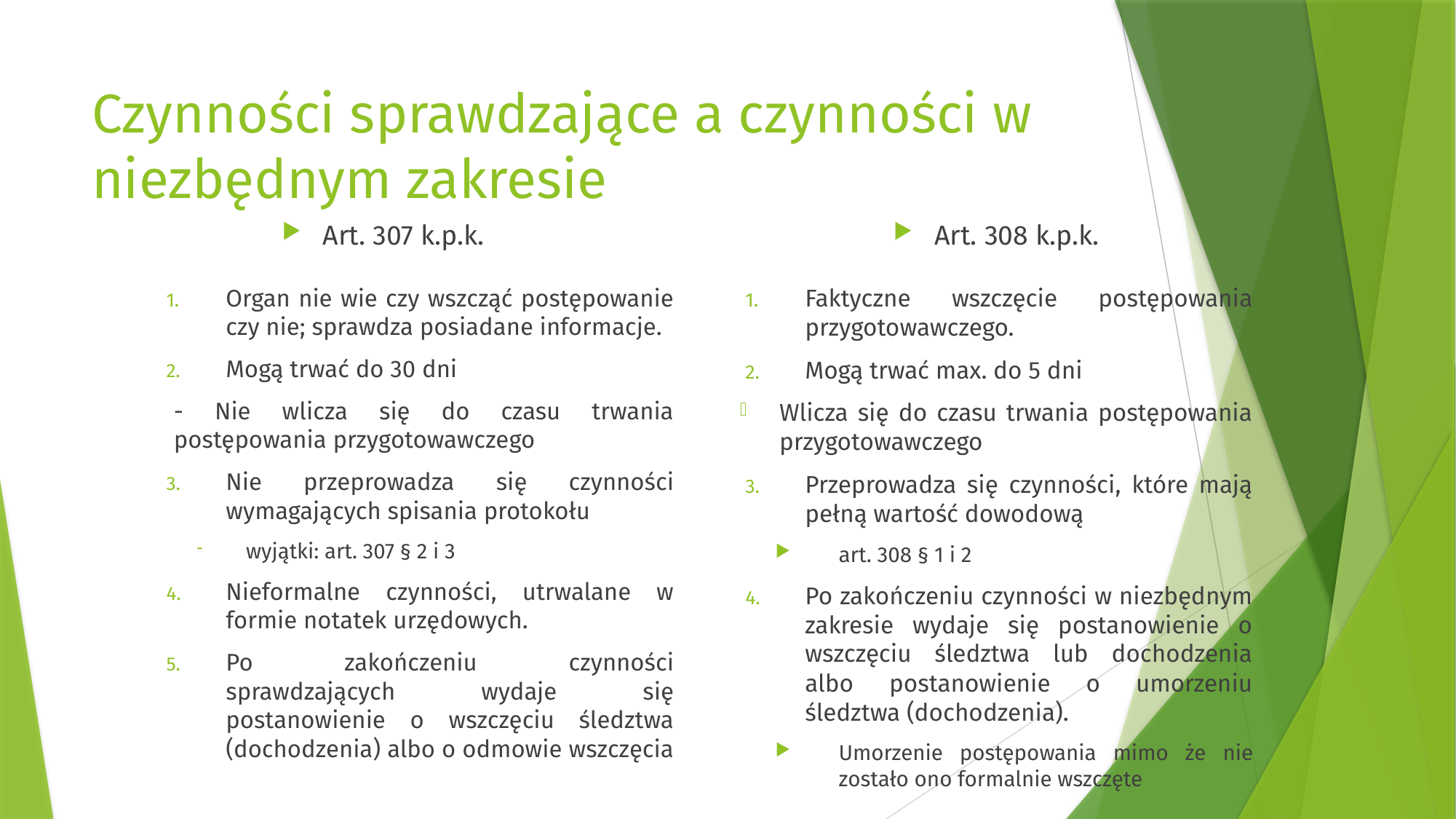

# Czynności sprawdzające a czynności w niezbędnym zakresie
Art. 307 k.p.k.
Art. 308 k.p.k.
Organ nie wie czy wszcząć postępowanie czy nie; sprawdza posiadane informacje.
Mogą trwać do 30 dni
- Nie wlicza się do czasu trwania postępowania przygotowawczego
Nie przeprowadza się czynności wymagających spisania protokołu
wyjątki: art. 307 § 2 i 3
Nieformalne czynności, utrwalane w formie notatek urzędowych.
Po zakończeniu czynności sprawdzających wydaje się postanowienie o wszczęciu śledztwa (dochodzenia) albo o odmowie wszczęcia
Faktyczne wszczęcie postępowania przygotowawczego.
Mogą trwać max. do 5 dni
Wlicza się do czasu trwania postępowania przygotowawczego
Przeprowadza się czynności, które mają pełną wartość dowodową
art. 308 § 1 i 2
Po zakończeniu czynności w niezbędnym zakresie wydaje się postanowienie o wszczęciu śledztwa lub dochodzenia albo postanowienie o umorzeniu śledztwa (dochodzenia).
Umorzenie postępowania mimo że nie zostało ono formalnie wszczęte